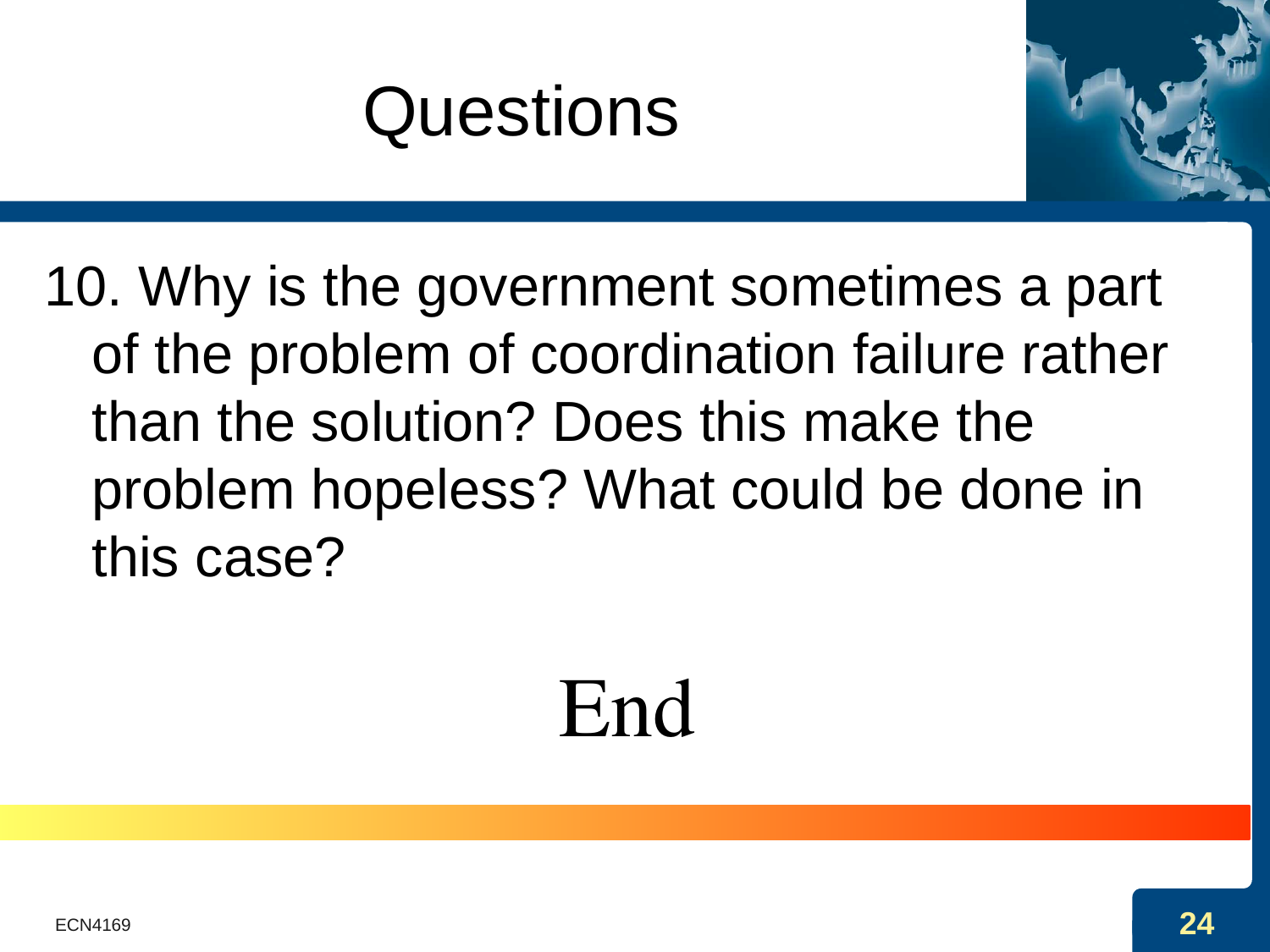

# Questions
10. Why is the government sometimes a part of the problem of coordination failure rather than the solution? Does this make the problem hopeless? What could be done in this case?
End

ECN4169
24